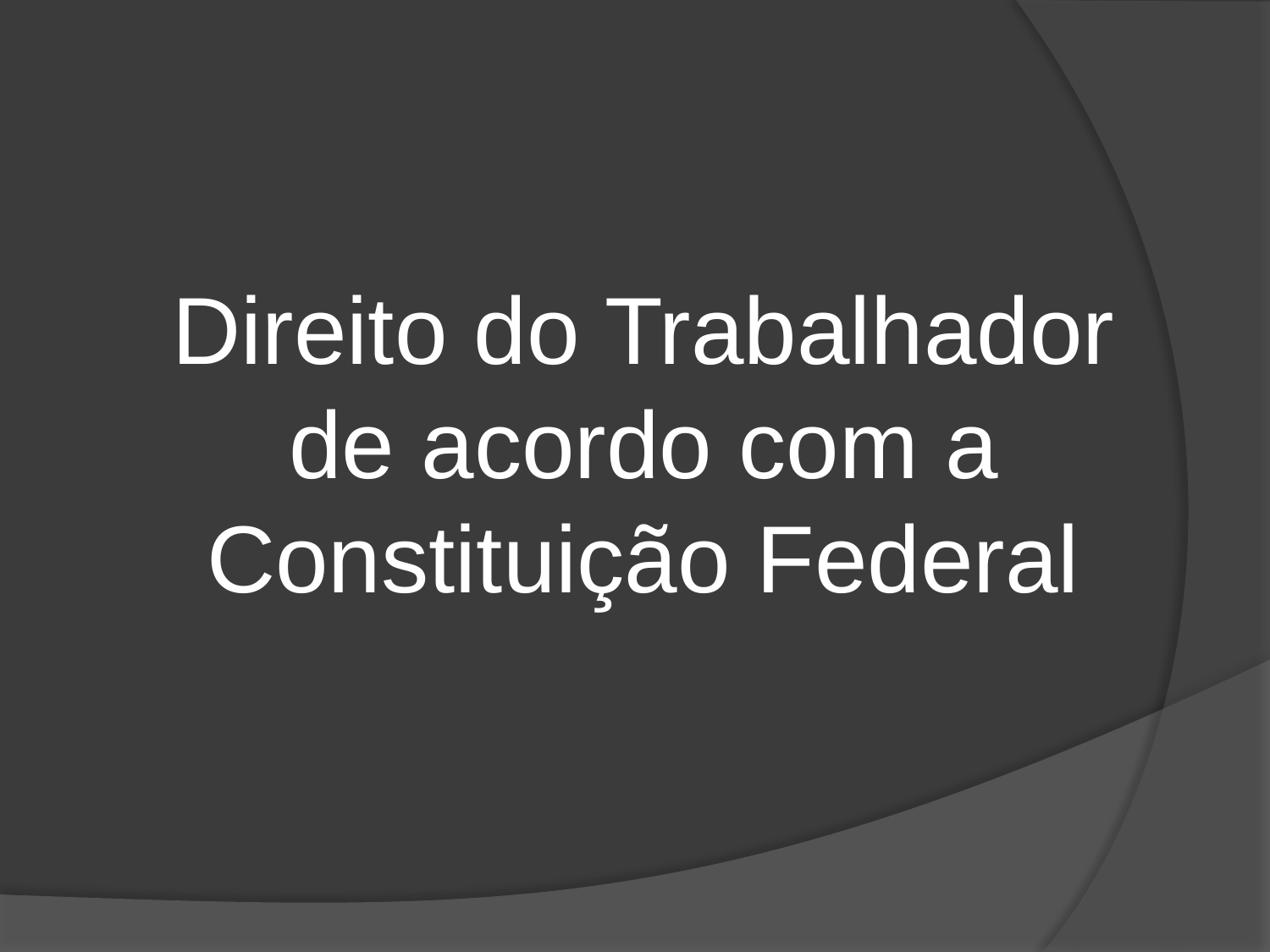

# Direito do Trabalhador de acordo com a Constituição Federal